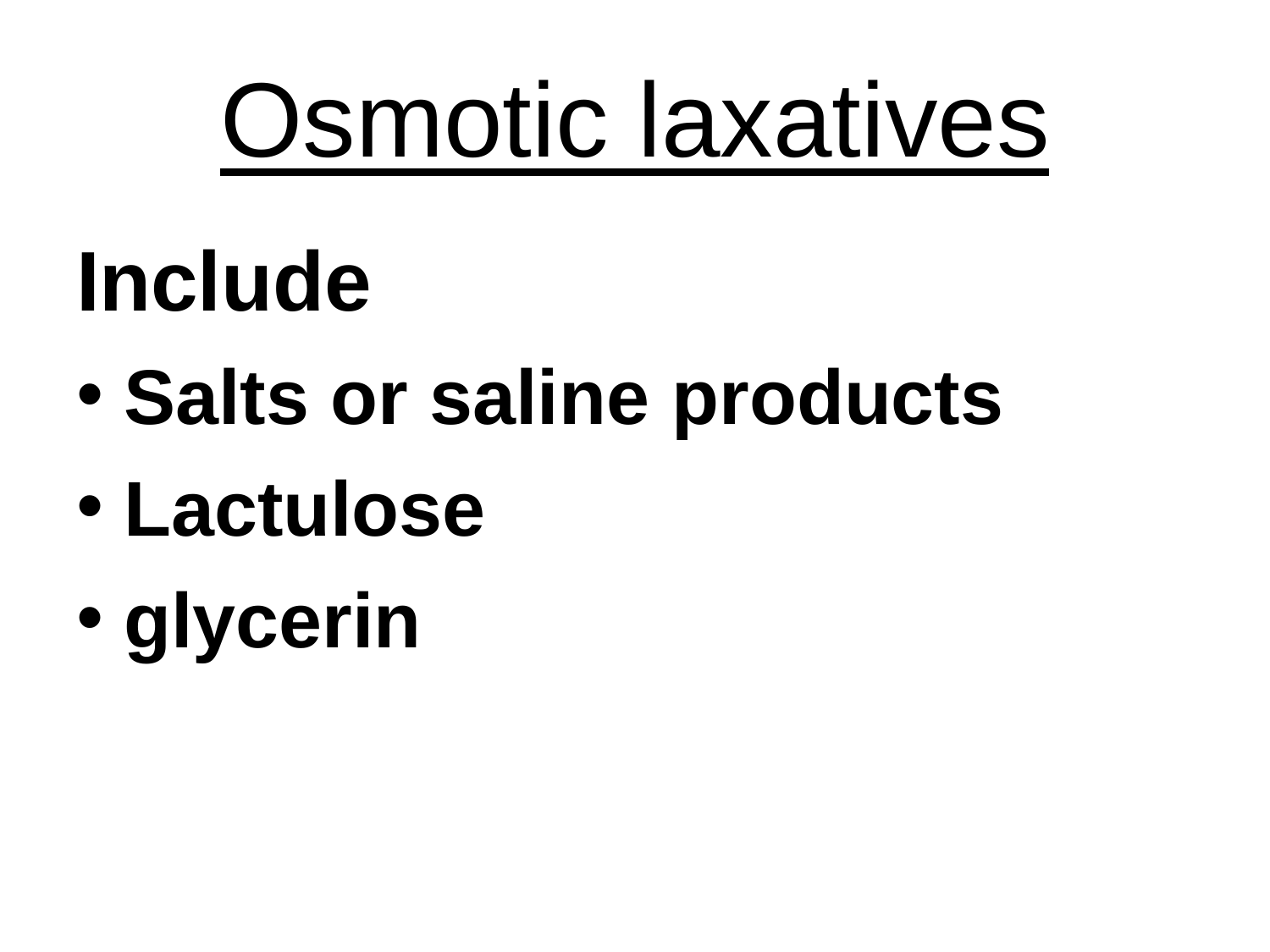

# Osmotic laxatives

Include
Salts or saline products
Lactulose
glycerin